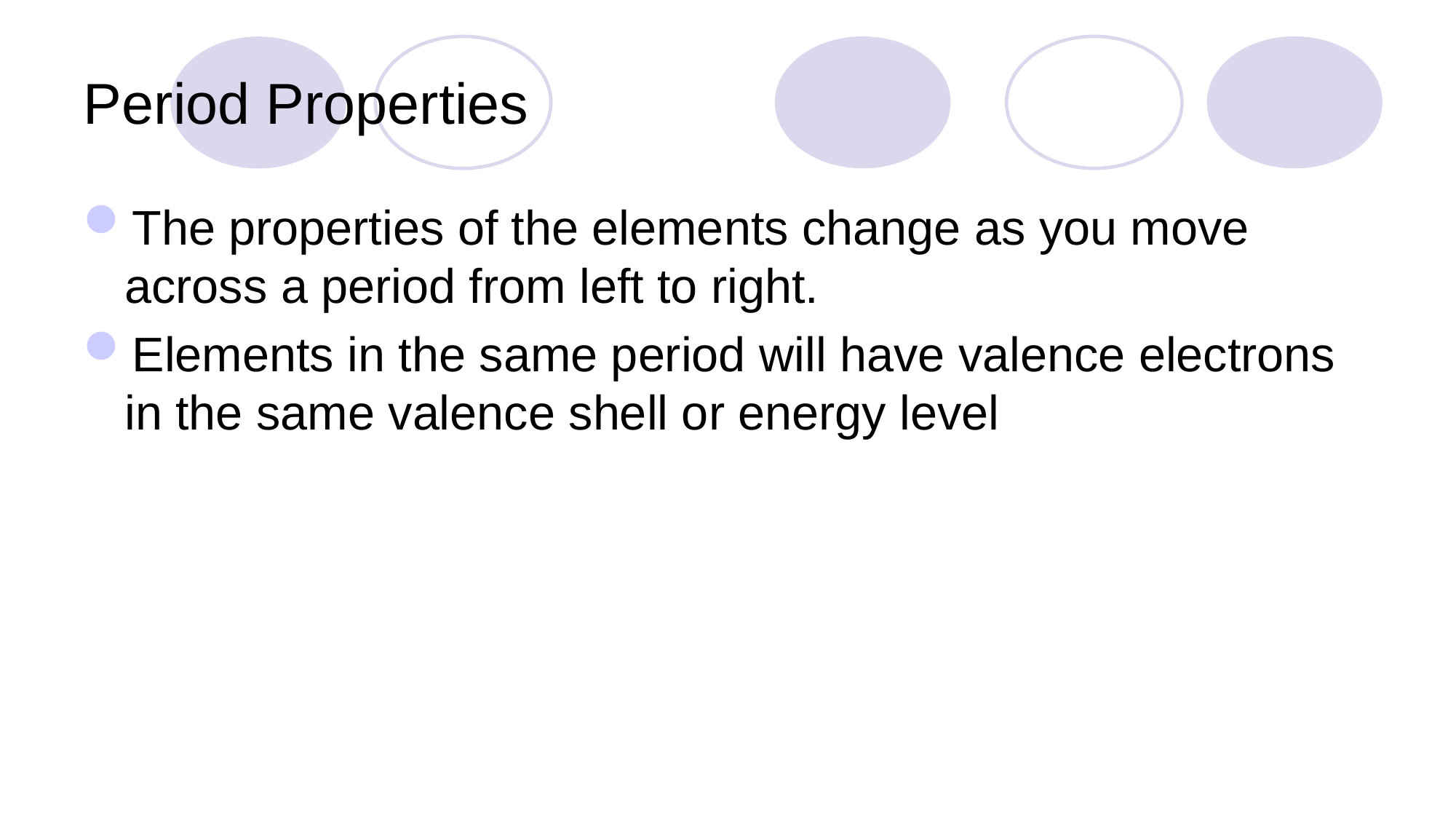

# Period Properties
The properties of the elements change as you move across a period from left to right.
Elements in the same period will have valence electrons in the same valence shell or energy level